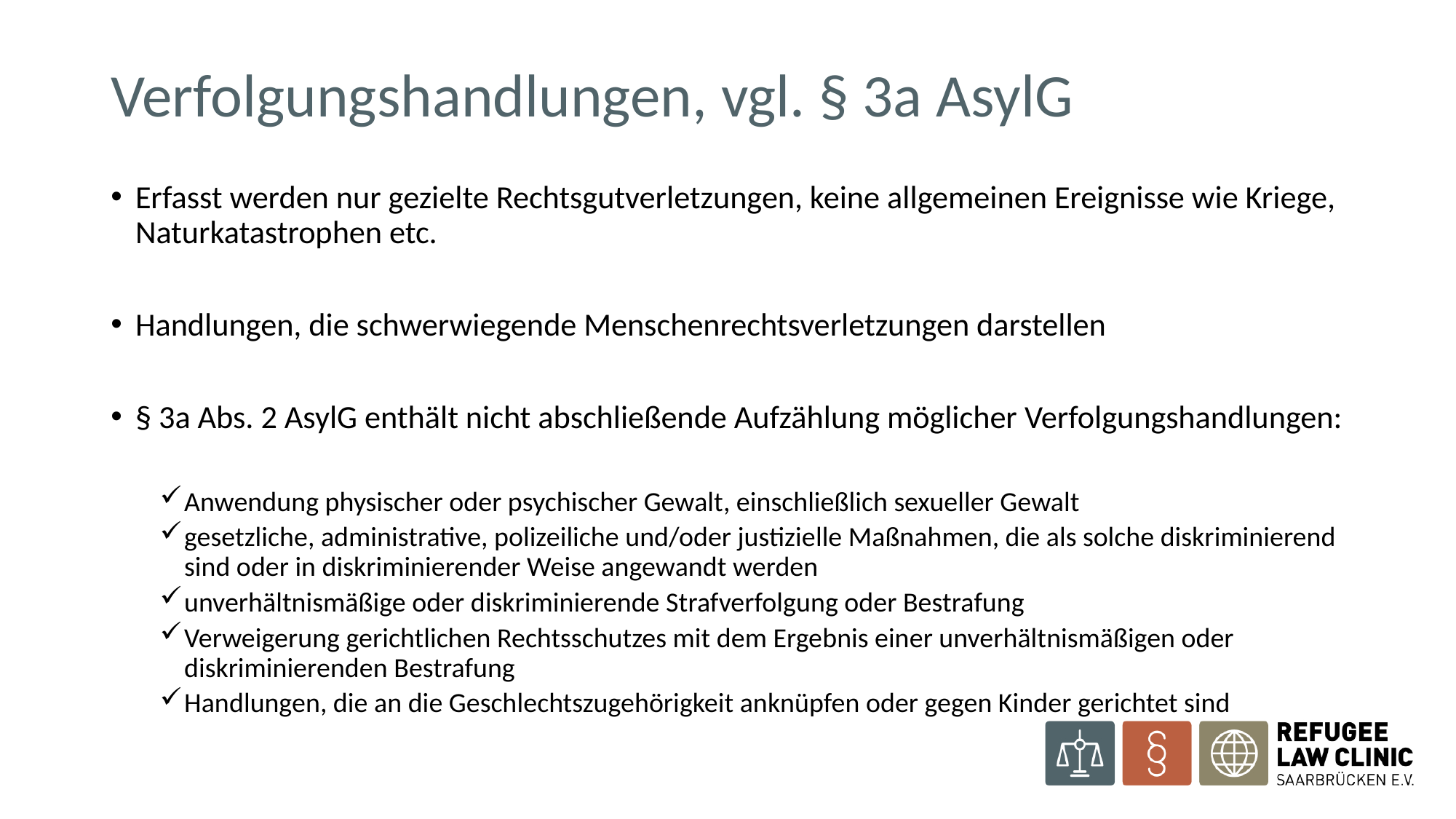

# Verfolgungshandlungen, vgl. § 3a AsylG
Erfasst werden nur gezielte Rechtsgutverletzungen, keine allgemeinen Ereignisse wie Kriege, Naturkatastrophen etc.

Handlungen, die schwerwiegende Menschenrechtsverletzungen darstellen

§ 3a Abs. 2 AsylG enthält nicht abschließende Aufzählung möglicher Verfolgungshandlungen:

Anwendung physischer oder psychischer Gewalt, einschließlich sexueller Gewalt
gesetzliche, administrative, polizeiliche und/oder justizielle Maßnahmen, die als solche diskriminierend sind oder in diskriminierender Weise angewandt werden
unverhältnismäßige oder diskriminierende Strafverfolgung oder Bestrafung
Verweigerung gerichtlichen Rechtsschutzes mit dem Ergebnis einer unverhältnismäßigen oder diskriminierenden Bestrafung
Handlungen, die an die Geschlechtszugehörigkeit anknüpfen oder gegen Kinder gerichtet sind